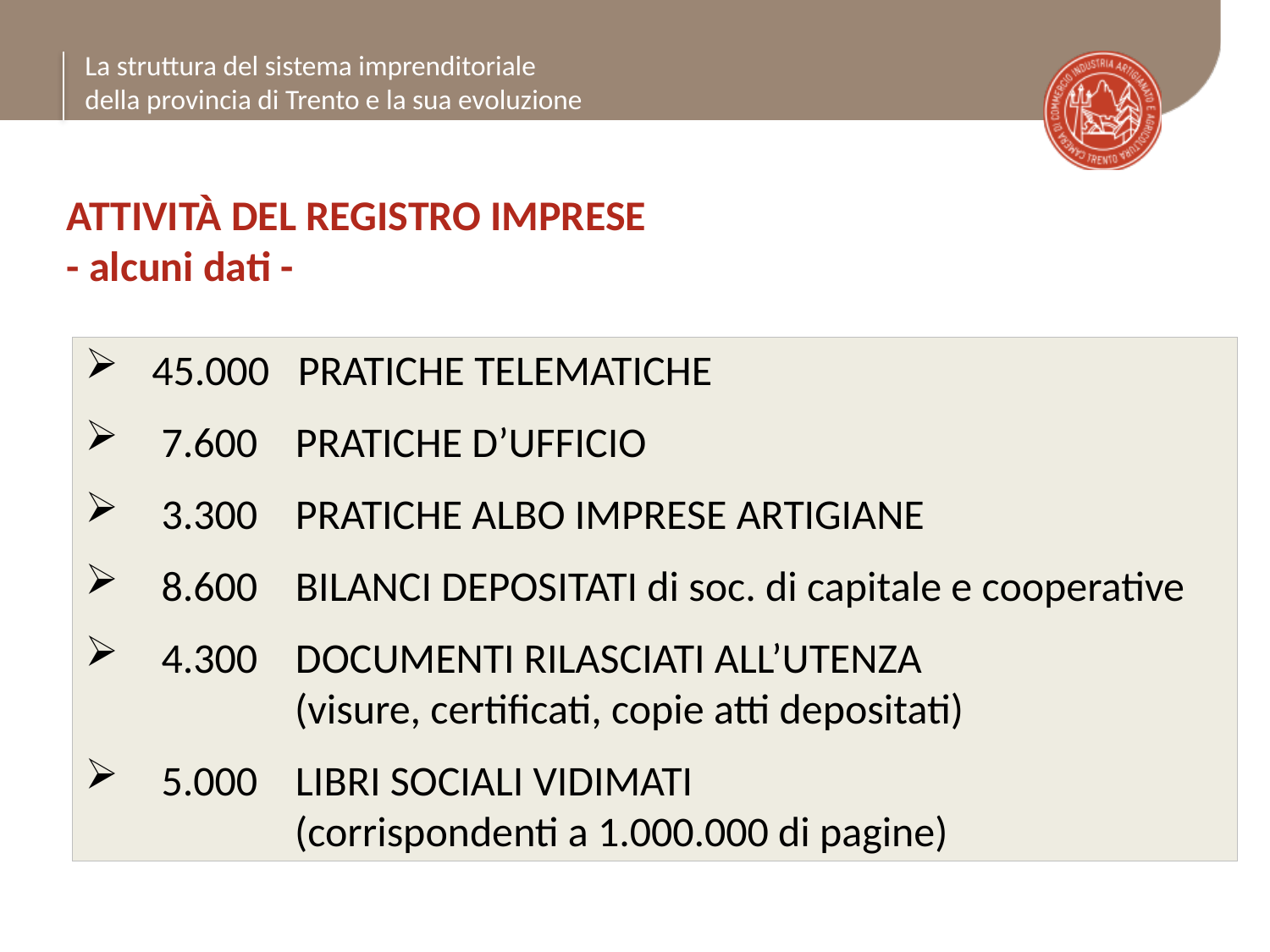

La struttura del sistema imprenditoriale
della provincia di Trento e la sua evoluzione
ATTIVITÀ DEL REGISTRO IMPRESE
- alcuni dati -
  45.000   PRATICHE TELEMATICHE
   7.600    PRATICHE D’UFFICIO
   3.300    PRATICHE ALBO IMPRESE ARTIGIANE
   8.600    BILANCI DEPOSITATI di soc. di capitale e cooperative
   4.300    DOCUMENTI RILASCIATI ALL’UTENZA
                 (visure, certificati, copie atti depositati)
   5.000    LIBRI SOCIALI VIDIMATI
                 (corrispondenti a 1.000.000 di pagine)